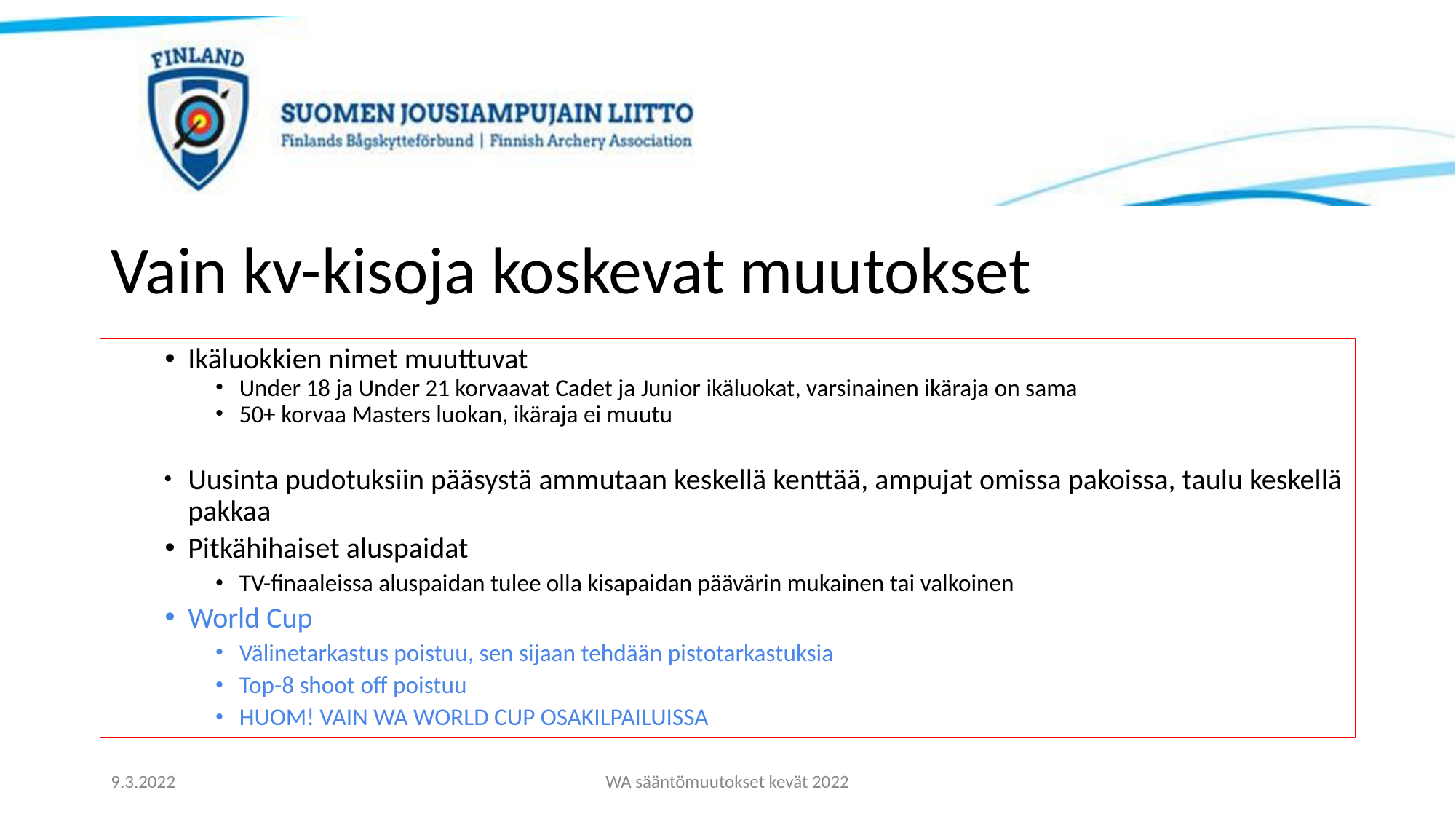

# Vain kv-kisoja koskevat muutokset
Ikäluokkien nimet muuttuvat
Under 18 ja Under 21 korvaavat Cadet ja Junior ikäluokat, varsinainen ikäraja on sama
50+ korvaa Masters luokan, ikäraja ei muutu

Uusinta pudotuksiin pääsystä ammutaan keskellä kenttää, ampujat omissa pakoissa, taulu keskellä pakkaa
Pitkähihaiset aluspaidat
TV-finaaleissa aluspaidan tulee olla kisapaidan päävärin mukainen tai valkoinen
World Cup
Välinetarkastus poistuu, sen sijaan tehdään pistotarkastuksia
Top-8 shoot off poistuu
HUOM! VAIN WA WORLD CUP OSAKILPAILUISSA

9.3.2022
WA sääntömuutokset kevät 2022